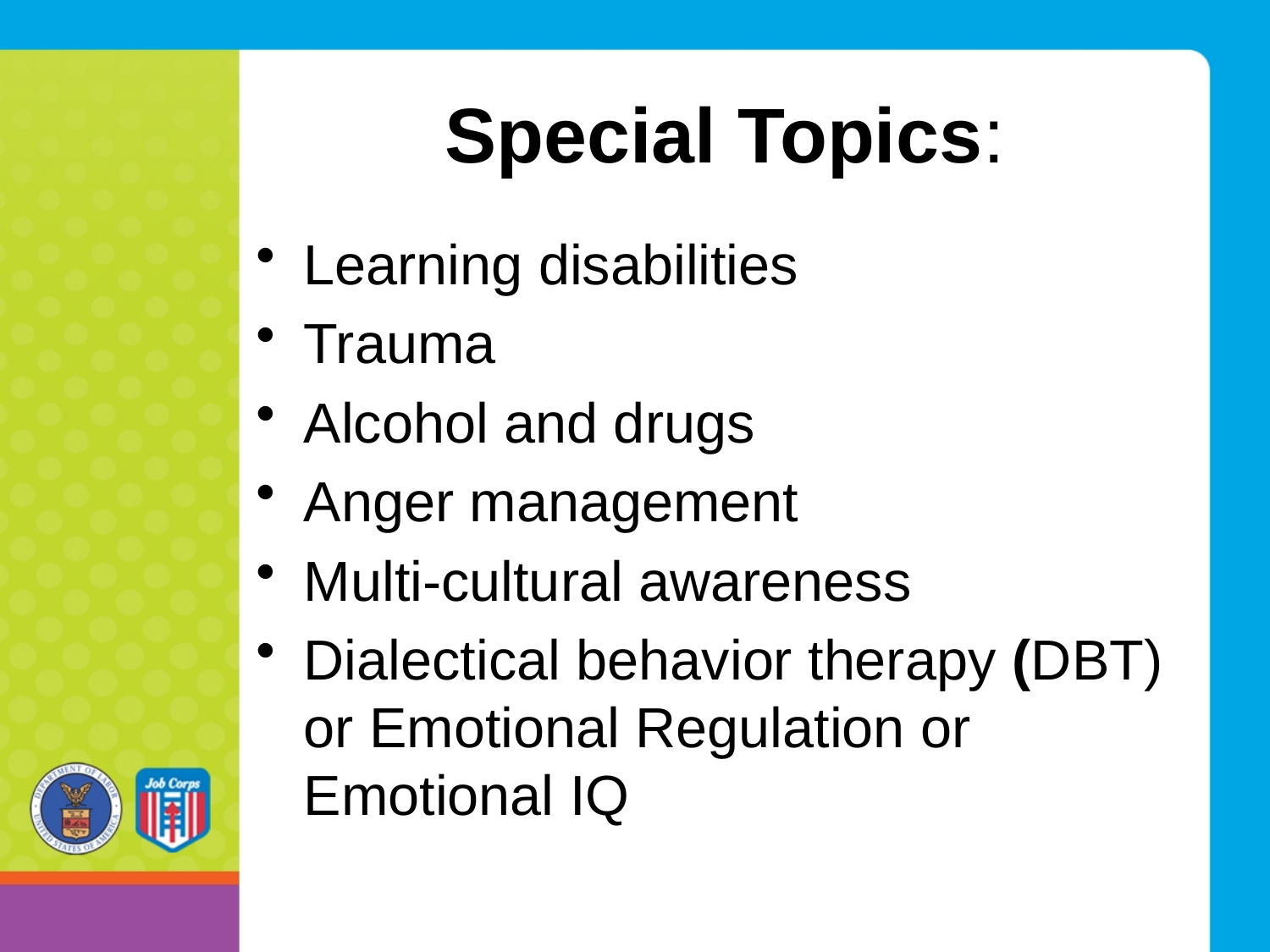

# Special Topics:
Learning disabilities
Trauma
Alcohol and drugs
Anger management
Multi-cultural awareness
Dialectical behavior therapy (DBT) or Emotional Regulation or Emotional IQ